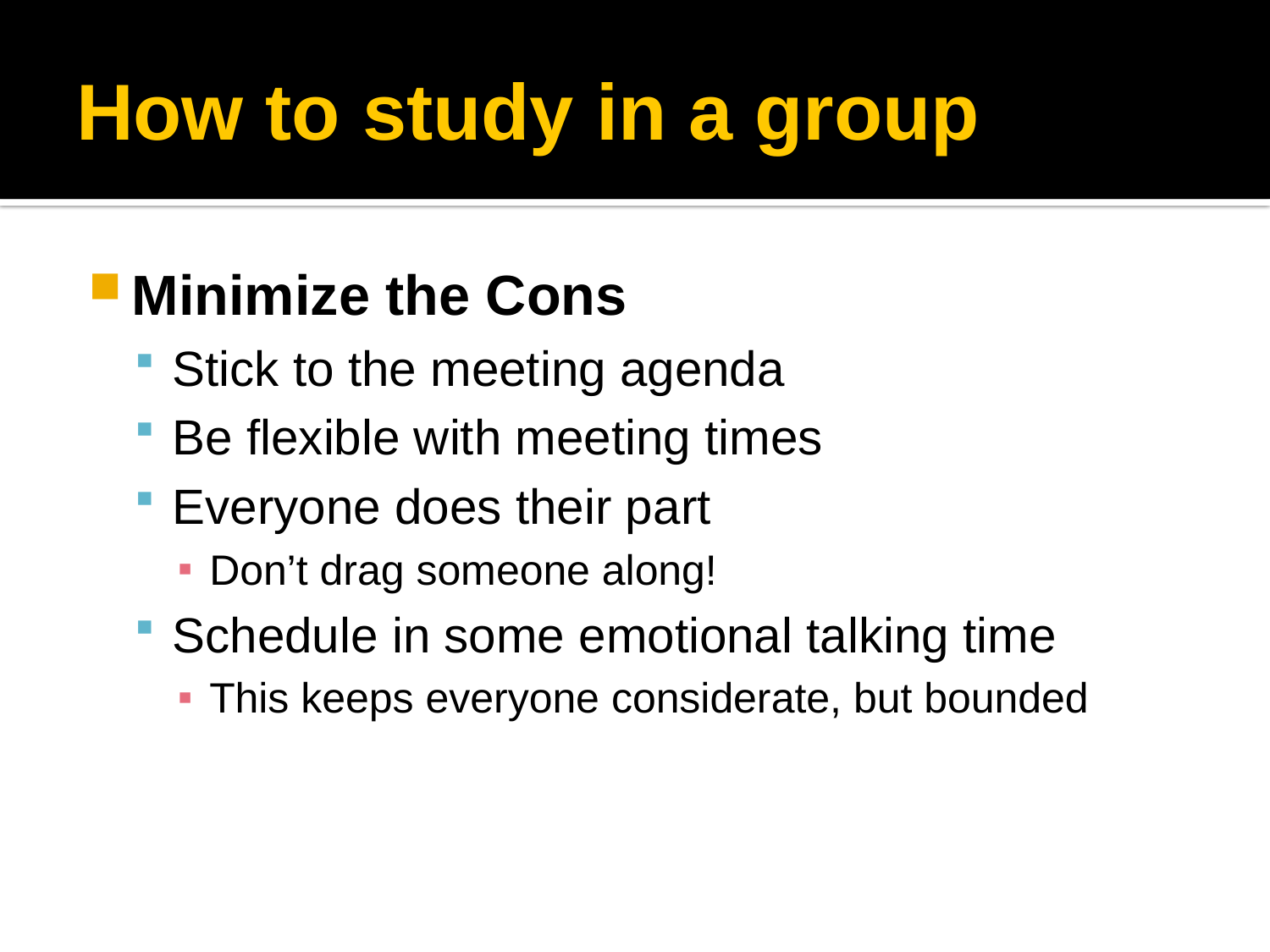

# How to study in a group
Minimize the Cons
Stick to the meeting agenda
Be flexible with meeting times
Everyone does their part
Don’t drag someone along!
Schedule in some emotional talking time
This keeps everyone considerate, but bounded